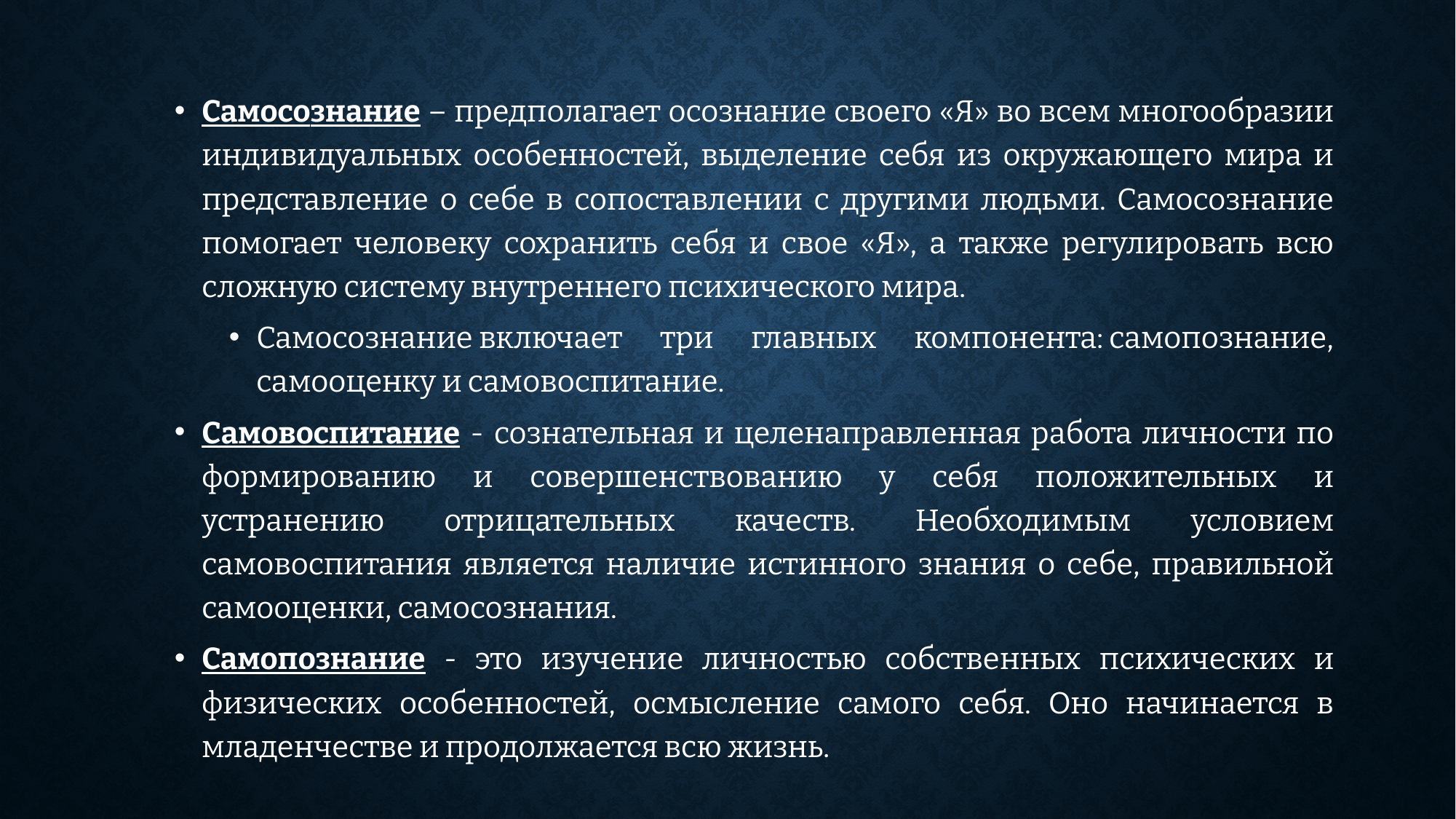

Самосознание – предполагает осознание своего «Я» во всем многообразии индивидуальных особенностей, выделение себя из окружающего мира и представление о себе в сопоставлении с другими людьми. Самосознание помогает человеку сохранить себя и свое «Я», а также регулировать всю сложную систему внутреннего психического мира.
Самосознание включает три главных компонента: самопознание, самооценку и самовоспитание.
Самовоспитание - сознательная и целенаправленная работа личности по формированию и совершенствованию у себя положительных и устранению отрицательных качеств. Необходимым условием самовоспитания является наличие истинного знания о себе, правильной самооценки, самосознания.
Самопознание - это изучение личностью собственных психических и физических особенностей, осмысление самого себя. Оно начинается в младенчестве и продолжается всю жизнь.